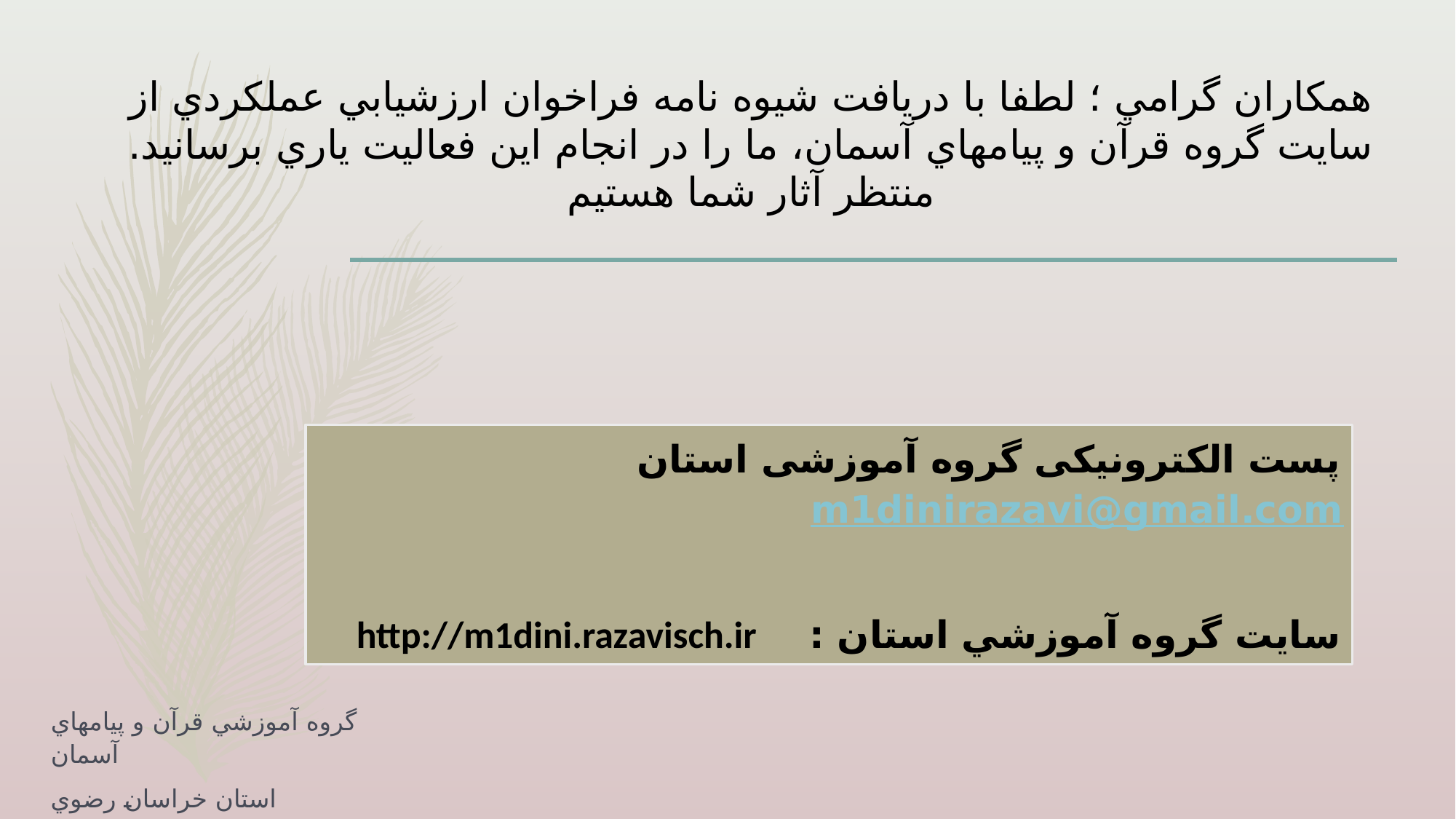

# همكاران گرامي ؛ لطفا با دريافت شيوه نامه فراخوان ارزشيابي عملكردي از سايت گروه قرآن و پيامهاي آسمان، ما را در انجام اين فعاليت ياري برسانيد. منتظر آثار شما هستيم
پست الکترونیکی گروه آموزشی استان  m1dinirazavi@gmail.com

سایت گروه آموزشي استان :    http://m1dini.razavisch.ir
گروه آموزشي قرآن و پيامهاي آسمان
استان خراسان رضوي